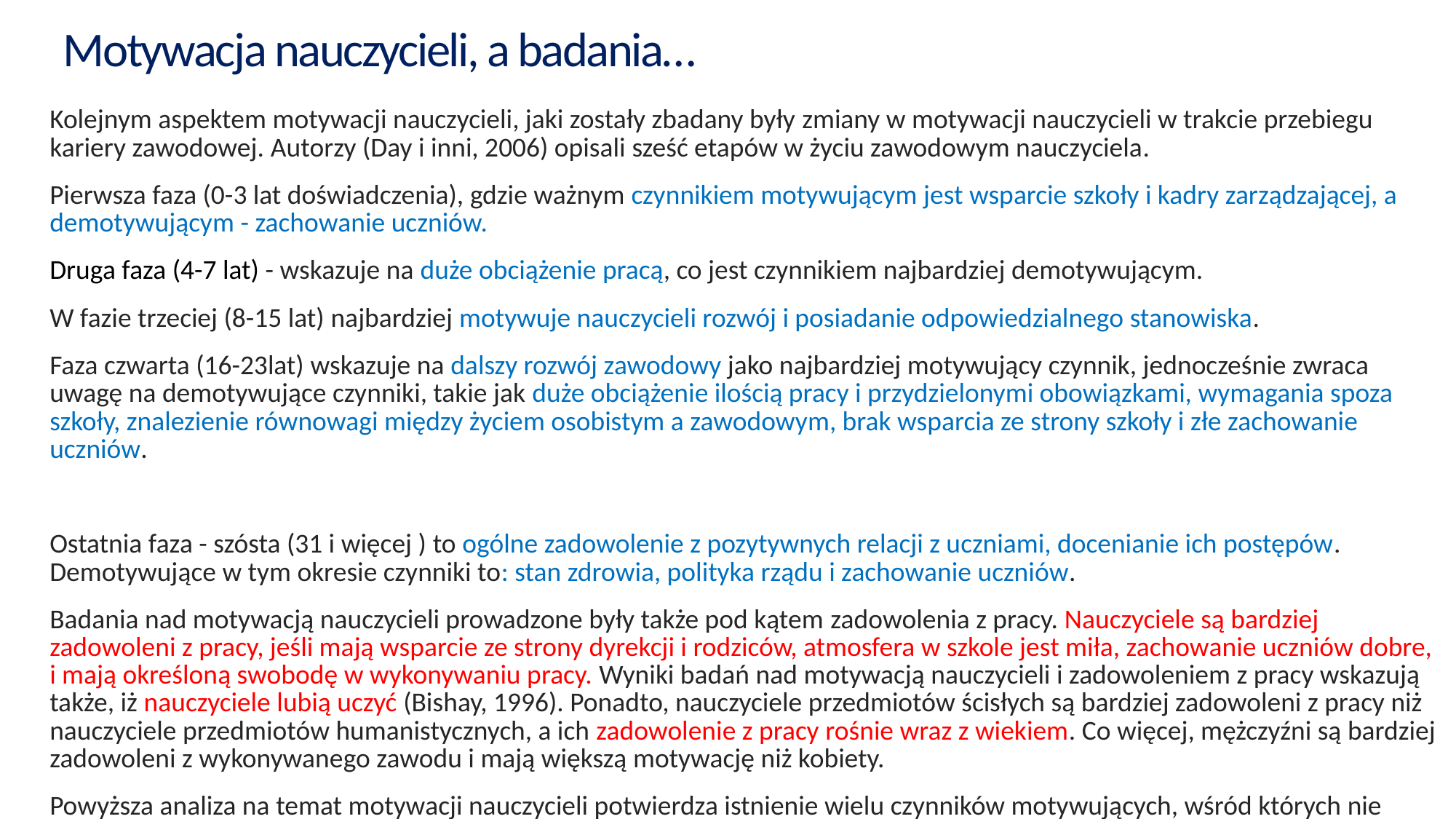

# Motywacja nauczycieli, a badania…
Kolejnym aspektem motywacji nauczycieli, jaki zostały zbadany były zmiany w motywacji nauczycieli w trakcie przebiegu kariery zawodowej. Autorzy (Day i inni, 2006) opisali sześć etapów w życiu zawodowym nauczyciela.
Pierwsza faza (0-3 lat doświadczenia), gdzie ważnym czynnikiem motywującym jest wsparcie szkoły i kadry zarządzającej, a demotywującym - zachowanie uczniów.
Druga faza (4-7 lat) - wskazuje na duże obciążenie pracą, co jest czynnikiem najbardziej demotywującym.
W fazie trzeciej (8-15 lat) najbardziej motywuje nauczycieli rozwój i posiadanie odpowiedzialnego stanowiska.
Faza czwarta (16-23lat) wskazuje na dalszy rozwój zawodowy jako najbardziej motywujący czynnik, jednocześnie zwraca uwagę na demotywujące czynniki, takie jak duże obciążenie ilością pracy i przydzielonymi obowiązkami, wymagania spoza szkoły, znalezienie równowagi między życiem osobistym a zawodowym, brak wsparcia ze strony szkoły i złe zachowanie uczniów.

Ostatnia faza - szósta (31 i więcej ) to ogólne zadowolenie z pozytywnych relacji z uczniami, docenianie ich postępów. Demotywujące w tym okresie czynniki to: stan zdrowia, polityka rządu i zachowanie uczniów.
Badania nad motywacją nauczycieli prowadzone były także pod kątem zadowolenia z pracy. Nauczyciele są bardziej zadowoleni z pracy, jeśli mają wsparcie ze strony dyrekcji i rodziców, atmosfera w szkole jest miła, zachowanie uczniów dobre, i mają określoną swobodę w wykonywaniu pracy. Wyniki badań nad motywacją nauczycieli i zadowoleniem z pracy wskazują także, iż nauczyciele lubią uczyć (Bishay, 1996). Ponadto, nauczyciele przedmiotów ścisłych są bardziej zadowoleni z pracy niż nauczyciele przedmiotów humanistycznych, a ich zadowolenie z pracy rośnie wraz z wiekiem. Co więcej, mężczyźni są bardziej zadowoleni z wykonywanego zawodu i mają większą motywację niż kobiety.
Powyższa analiza na temat motywacji nauczycieli potwierdza istnienie wielu czynników motywujących, wśród których nie wszystkie mają charakter finansowy.